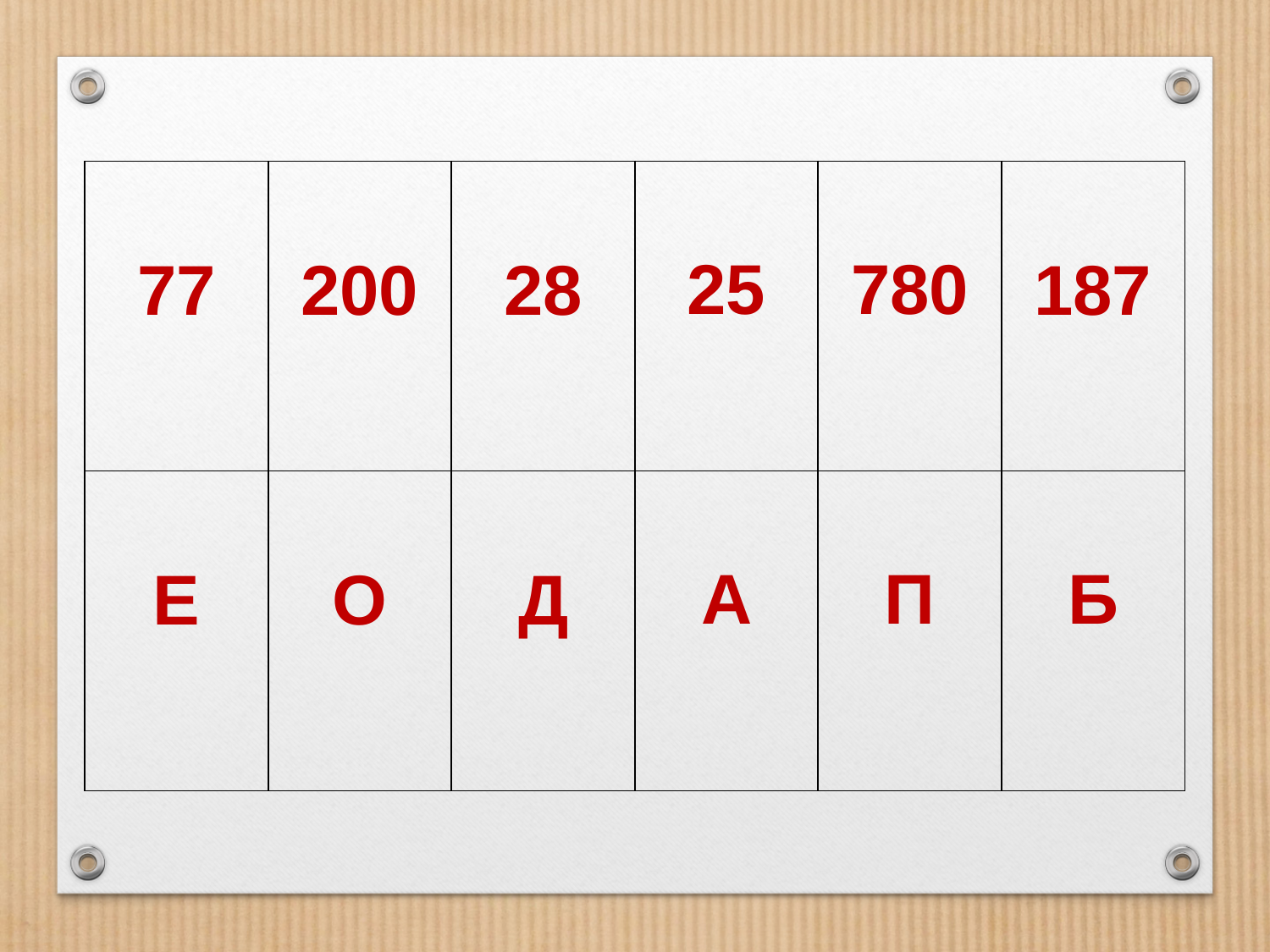

| 77 | 200 | 28 | 25 | 780 | 187 |
| --- | --- | --- | --- | --- | --- |
| Е | О | Д | А | П | Б |